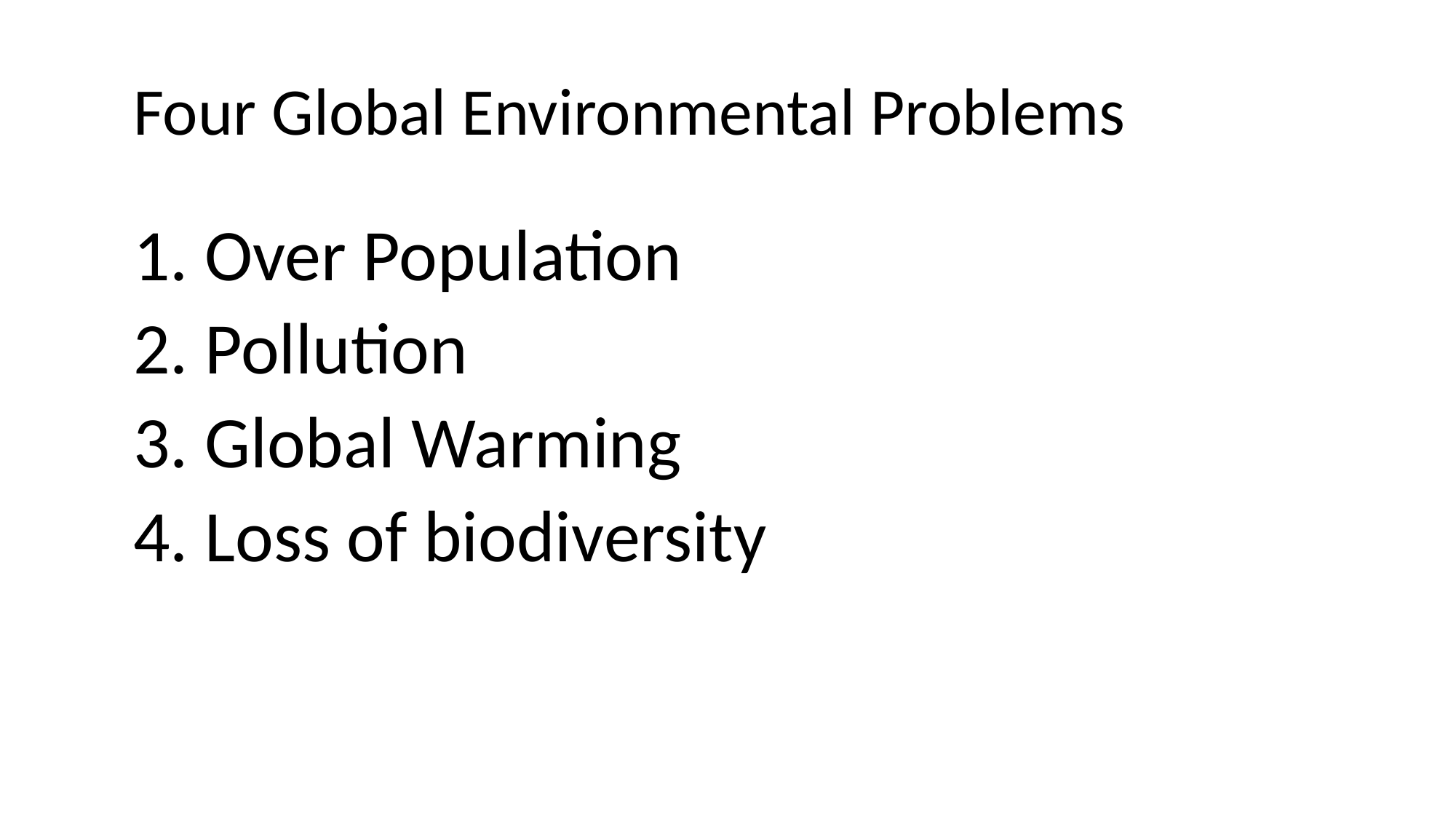

# Four Global Environmental Problems
1. Over Population
2. Pollution
3. Global Warming
4. Loss of biodiversity